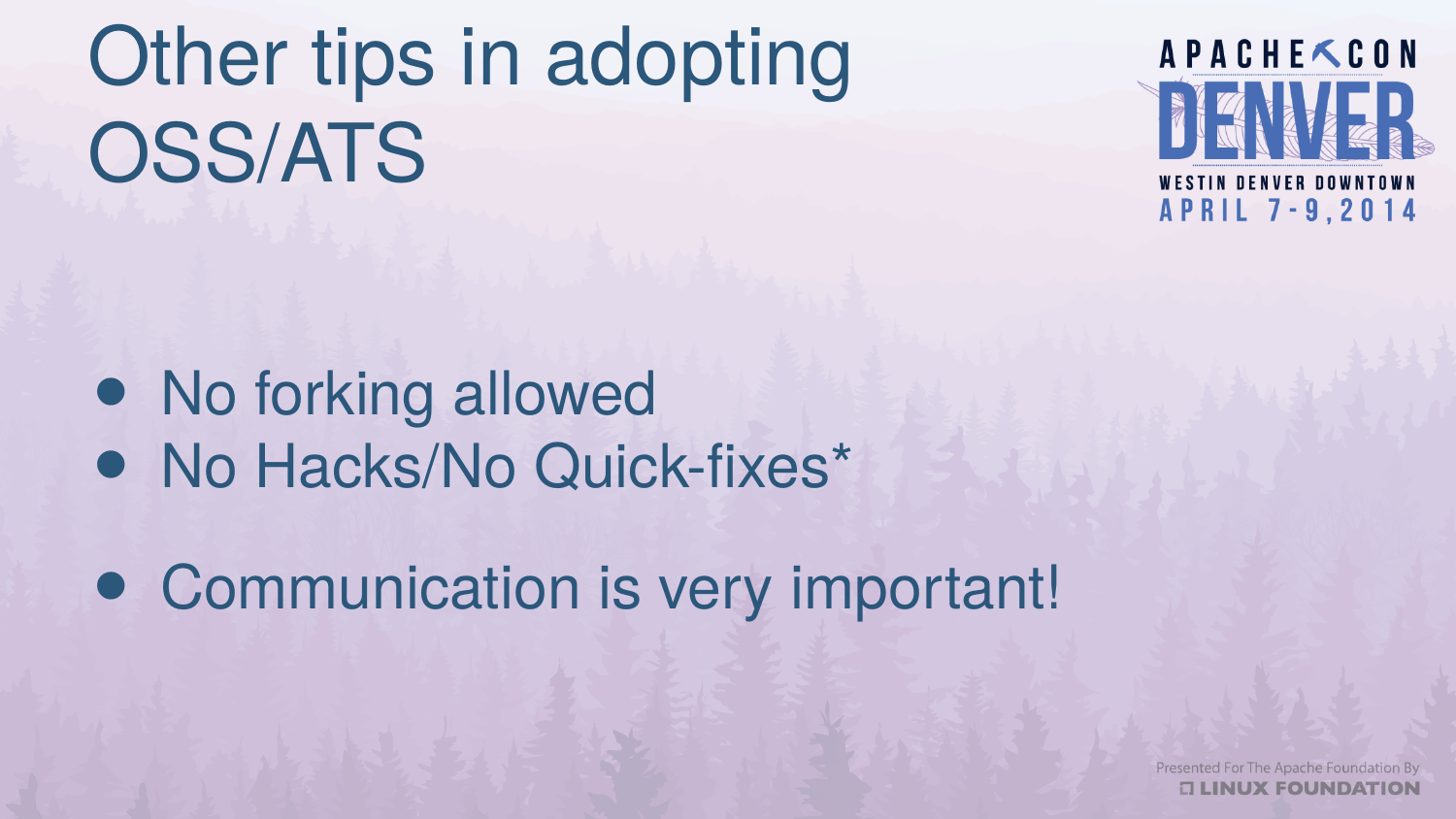

# Other tips in adopting OSS/ATS
No forking allowed
No Hacks/No Quick-fixes*

Communication is very important!